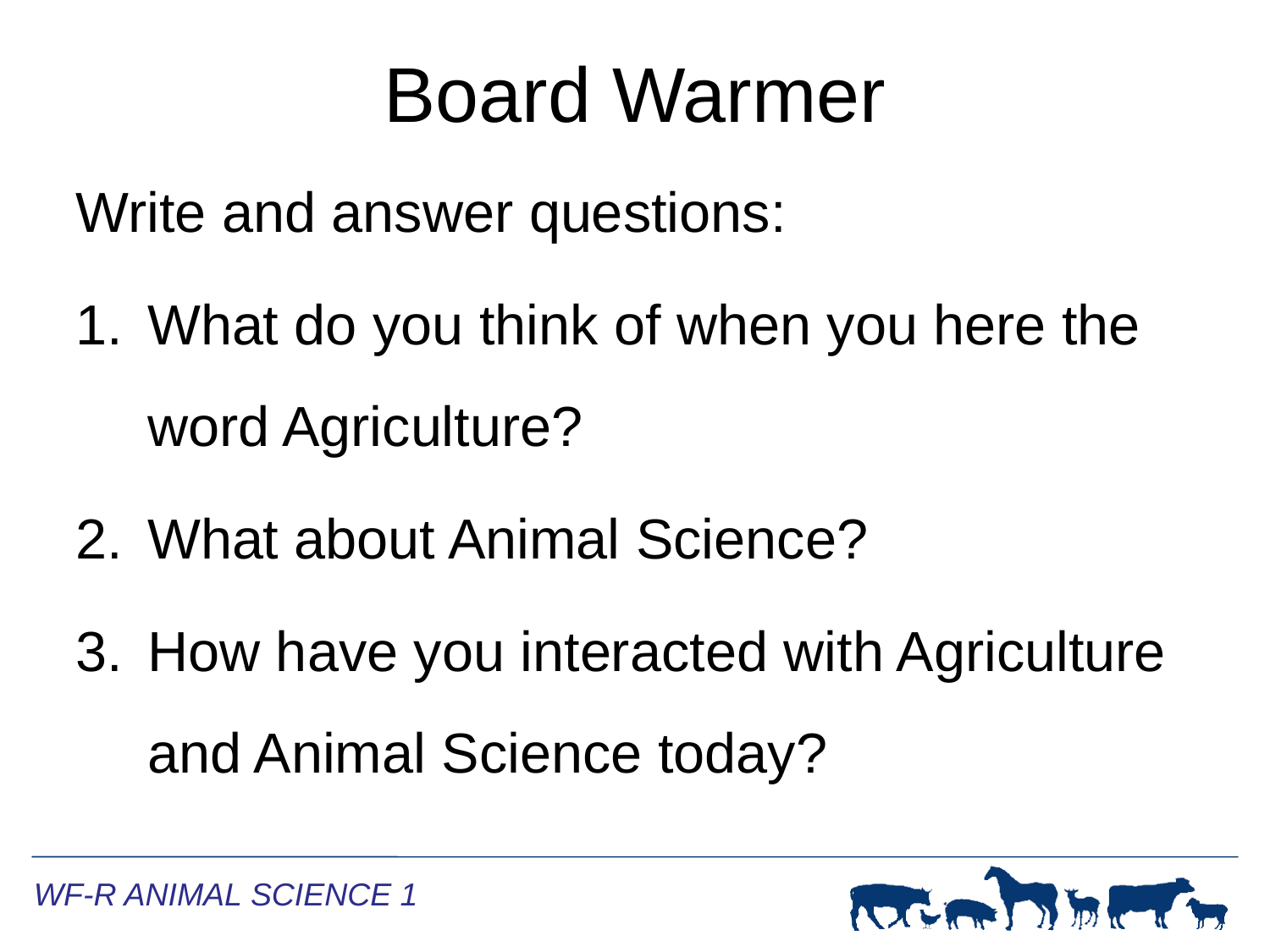

# Board Warmer
Write and answer questions:
What do you think of when you here the word Agriculture?
What about Animal Science?
How have you interacted with Agriculture and Animal Science today?